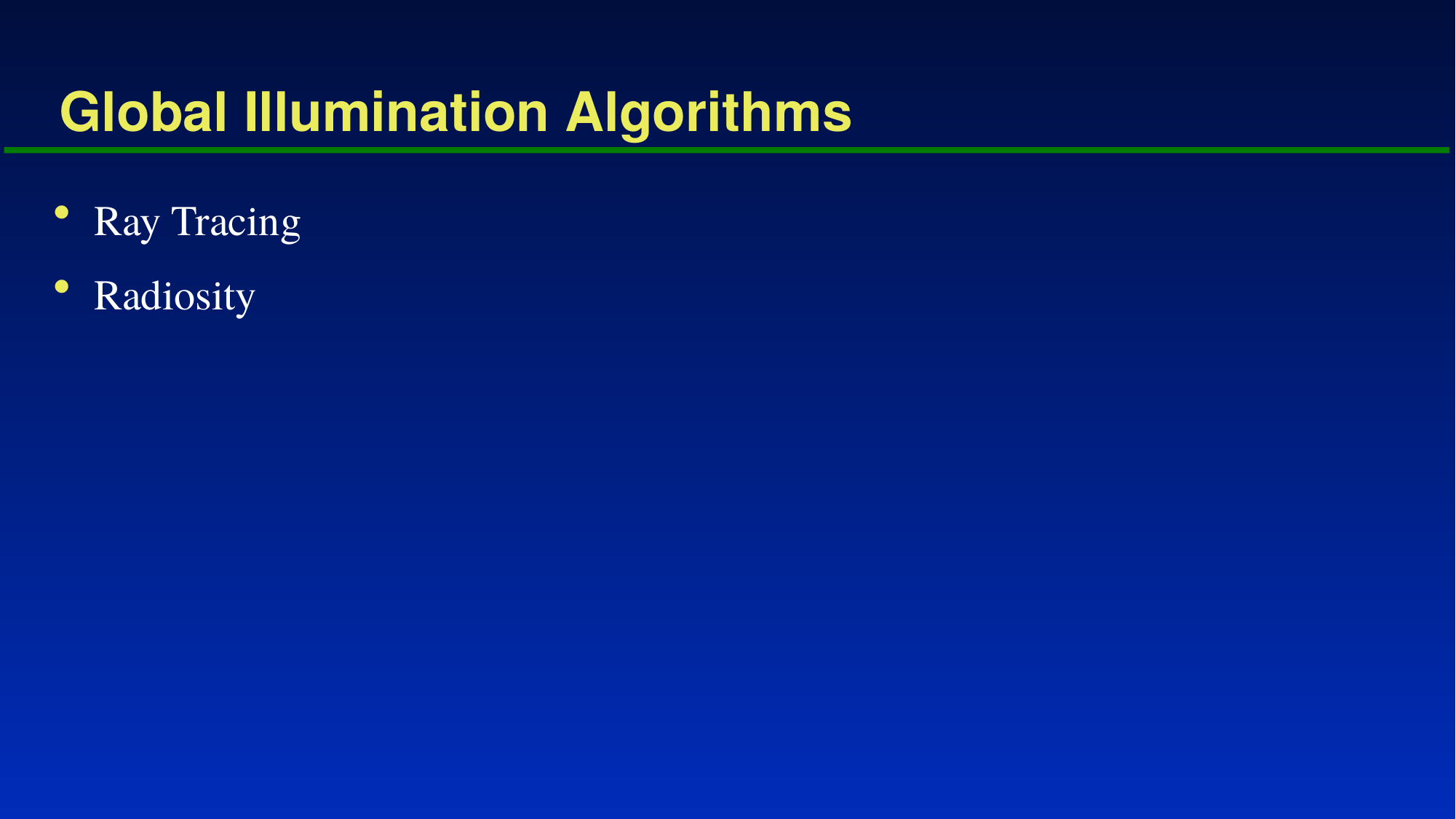

# Global Illumination Algorithms
Ray Tracing
Radiosity